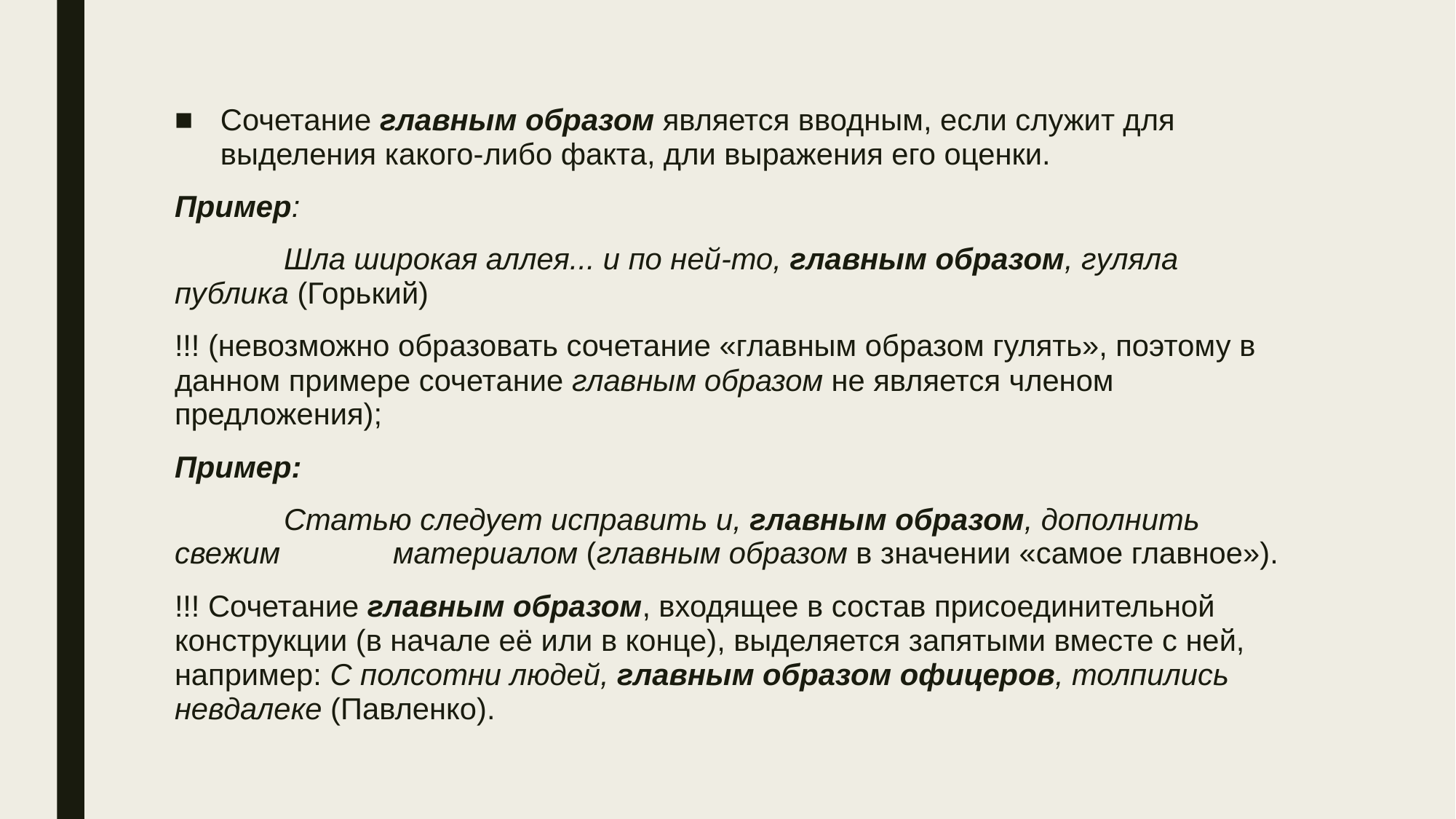

Сочетание главным образом является вводным, если служит для выделения какого-либо факта, дли выражения его оценки.
Пример:
	Шла широкая аллея... и по ней-то, главным образом, гуляла 	публика (Горький)
!!! (невозможно образовать сочетание «главным образом гулять», поэтому в данном примере сочетание главным образом не является членом предложения);
Пример:
	Статью следует исправить и, главным образом, дополнить свежим 	материалом (главным образом в значении «самое главное»).
!!! Сочетание главным образом, входящее в состав присоединительной конструкции (в начале её или в конце), выделяется запятыми вместе с ней, например: С полсотни людей, главным образом офицеров, толпились невдалеке (Павленко).